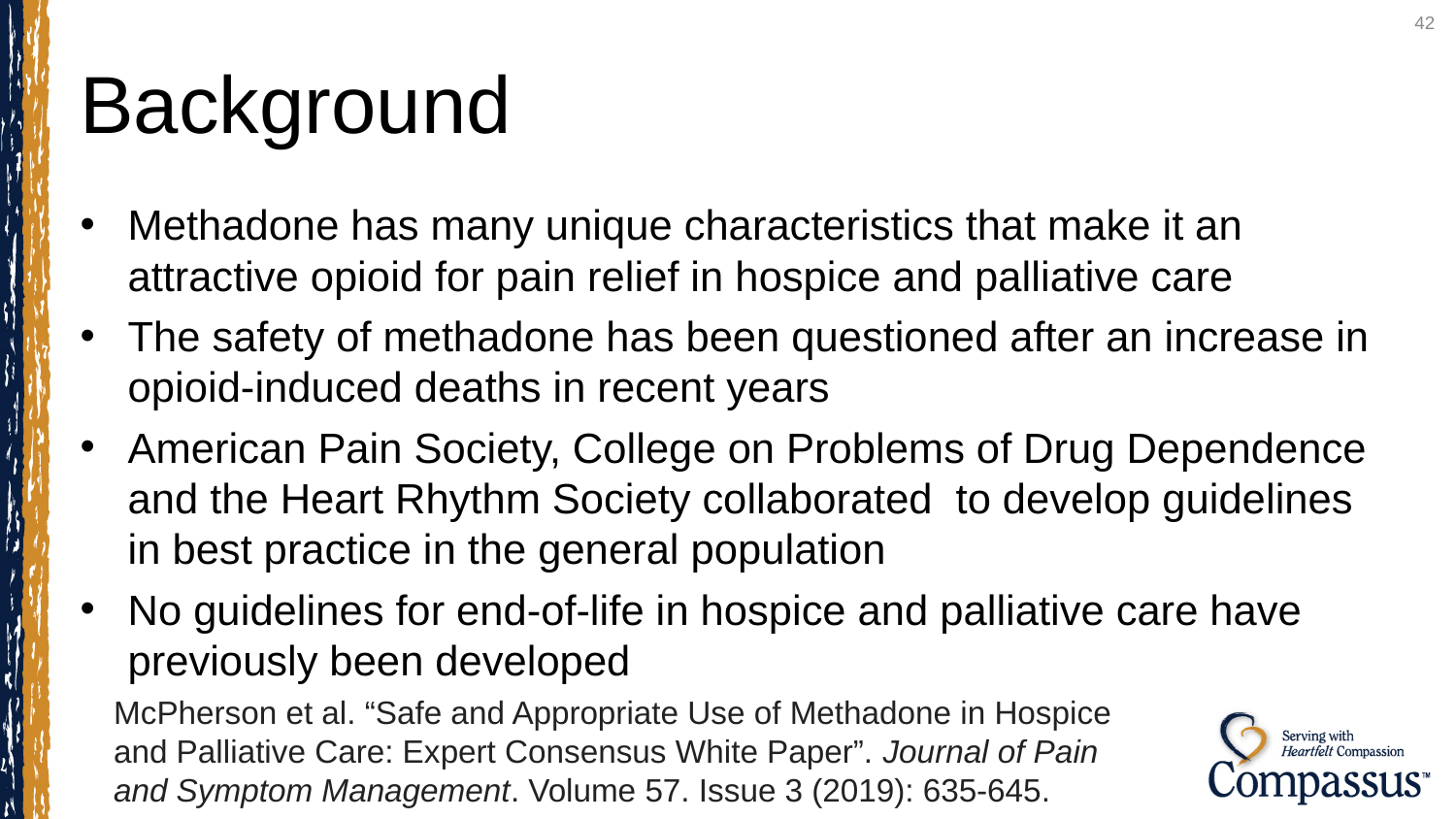

42
# Background
Methadone has many unique characteristics that make it an attractive opioid for pain relief in hospice and palliative care
The safety of methadone has been questioned after an increase in opioid-induced deaths in recent years
American Pain Society, College on Problems of Drug Dependence and the Heart Rhythm Society collaborated  to develop guidelines in best practice in the general population
No guidelines for end-of-life in hospice and palliative care have previously been developed
McPherson et al. “Safe and Appropriate Use of Methadone in Hospice
and Palliative Care: Expert Consensus White Paper”. Journal of Pain
and Symptom Management. Volume 57. Issue 3 (2019): 635-645.